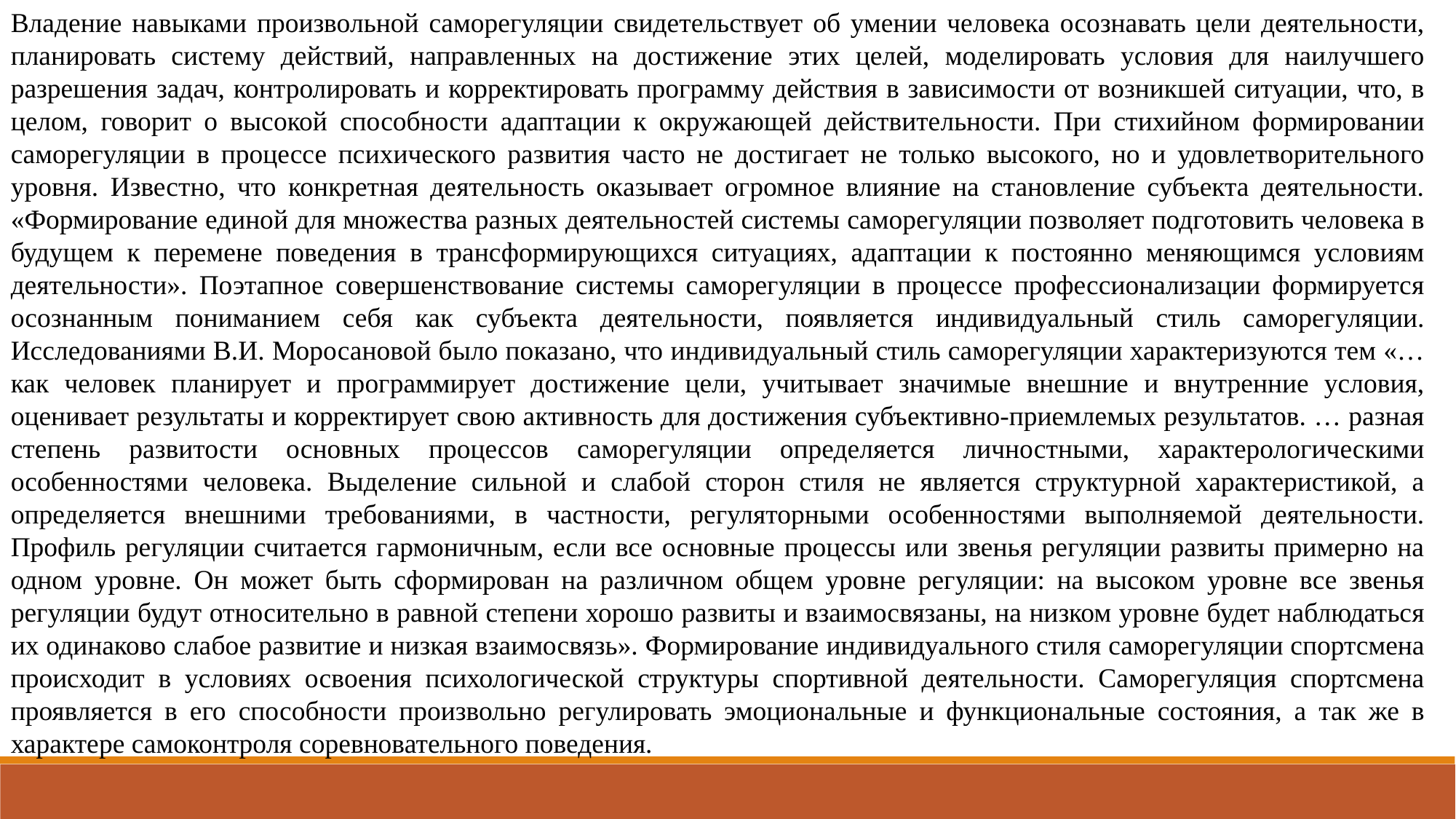

Владение навыками произвольной саморегуляции свидетельствует об умении человека осознавать цели деятельности, планировать систему действий, направленных на достижение этих целей, моделировать условия для наилучшего разрешения задач, контролировать и корректировать программу действия в зависимости от возникшей ситуации, что, в целом, говорит о высокой способности адаптации к окружающей действительности. При стихийном формировании саморегуляции в процессе психического развития часто не достигает не только высокого, но и удовлетворительного уровня. Известно, что конкретная деятельность оказывает огромное влияние на становление субъекта деятельности. «Формирование единой для множества разных деятельностей системы саморегуляции позволяет подготовить человека в будущем к перемене поведения в трансформирующихся ситуациях, адаптации к постоянно меняющимся условиям деятельности». Поэтапное совершенствование системы саморегуляции в процессе профессионализации формируется осознанным пониманием себя как субъекта деятельности, появляется индивидуальный стиль саморегуляции. Исследованиями В.И. Моросановой было показано, что индивидуальный стиль саморегуляции характеризуются тем «…как человек планирует и программирует достижение цели, учитывает значимые внешние и внутренние условия, оценивает результаты и корректирует свою активность для достижения субъективно-приемлемых результатов. … разная степень развитости основных процессов саморегуляции определяется личностными, характерологическими особенностями человека. Выделение сильной и слабой сторон стиля не является структурной характеристикой, а определяется внешними требованиями, в частности, регуляторными особенностями выполняемой деятельности. Профиль регуляции считается гармоничным, если все основные процессы или звенья регуляции развиты примерно на одном уровне. Он может быть сформирован на различном общем уровне регуляции: на высоком уровне все звенья регуляции будут относительно в равной степени хорошо развиты и взаимосвязаны, на низком уровне будет наблюдаться их одинаково слабое развитие и низкая взаимосвязь». Формирование индивидуального стиля саморегуляции спортсмена происходит в условиях освоения психологической структуры спортивной деятельности. Саморегуляция спортсмена проявляется в его способности произвольно регулировать эмоциональные и функциональные состояния, а так же в характере самоконтроля соревновательного поведения.